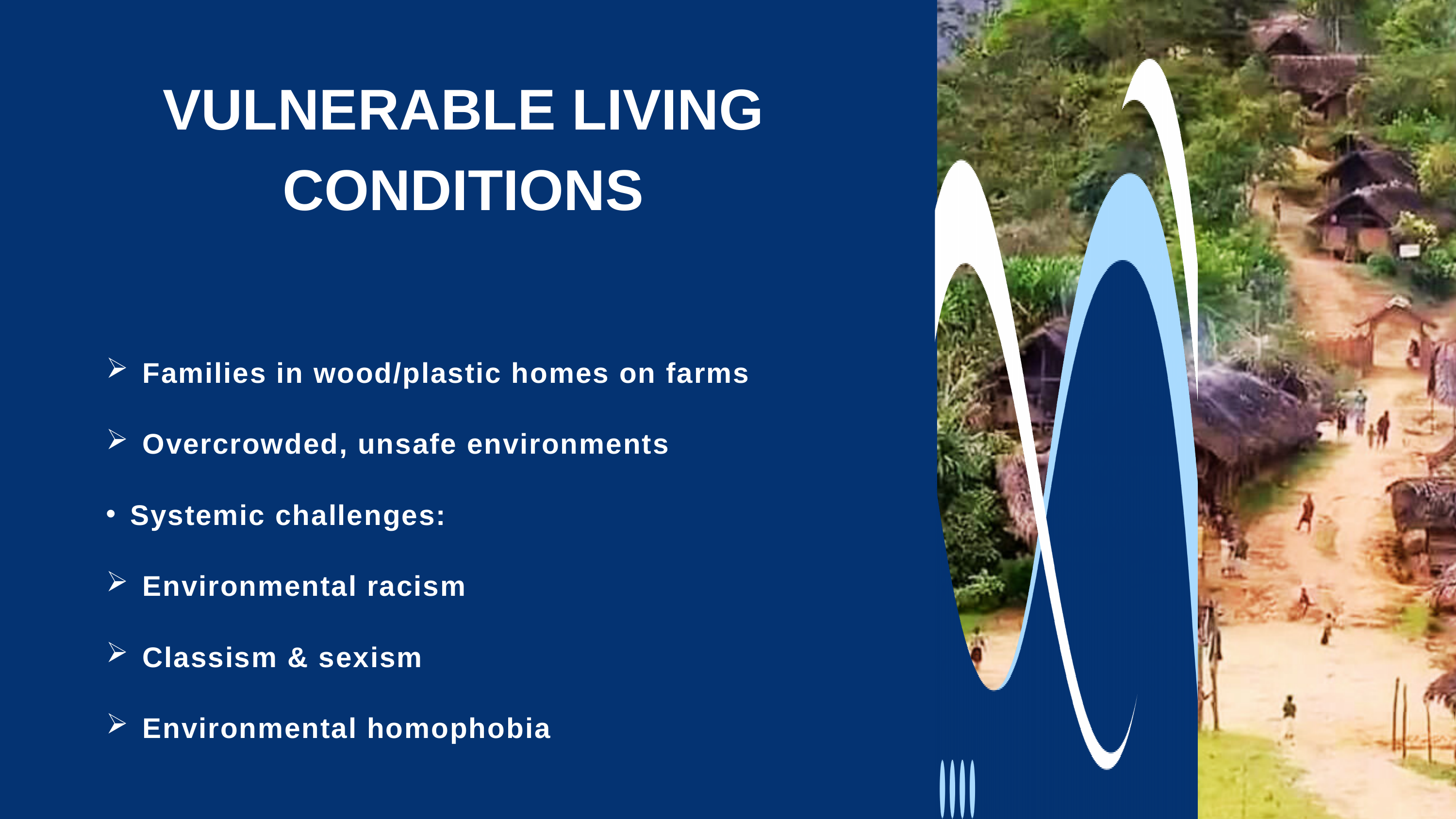

VULNERABLE LIVING CONDITIONS

Families in wood/plastic homes on farms
Overcrowded, unsafe environments
Systemic challenges:
Environmental racism
Classism & sexism
Environmental homophobia